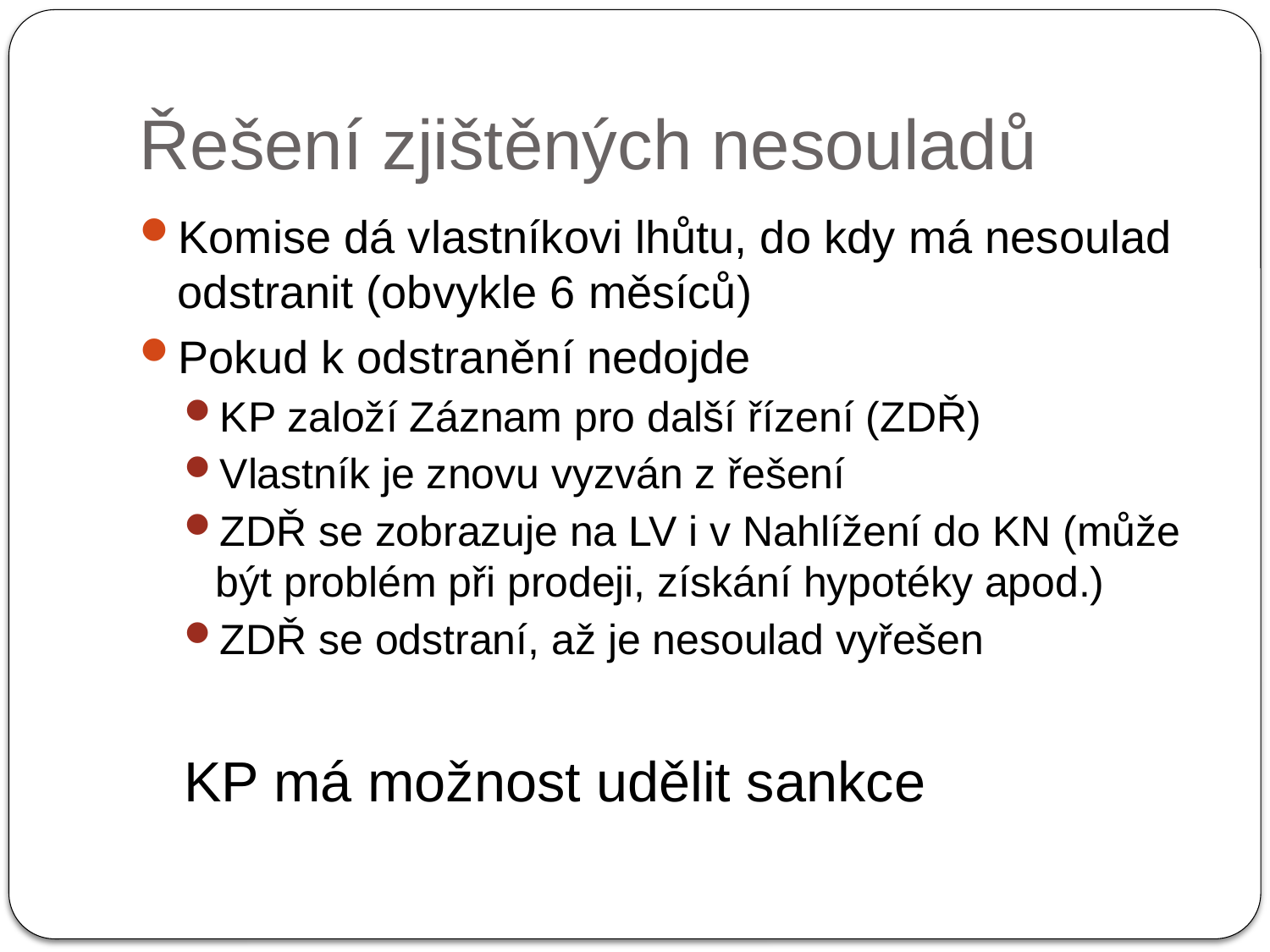

# Řešení zjištěných nesouladů
Komise dá vlastníkovi lhůtu, do kdy má nesoulad odstranit (obvykle 6 měsíců)
Pokud k odstranění nedojde
KP založí Záznam pro další řízení (ZDŘ)
Vlastník je znovu vyzván z řešení
ZDŘ se zobrazuje na LV i v Nahlížení do KN (může být problém při prodeji, získání hypotéky apod.)
ZDŘ se odstraní, až je nesoulad vyřešen

KP má možnost udělit sankce